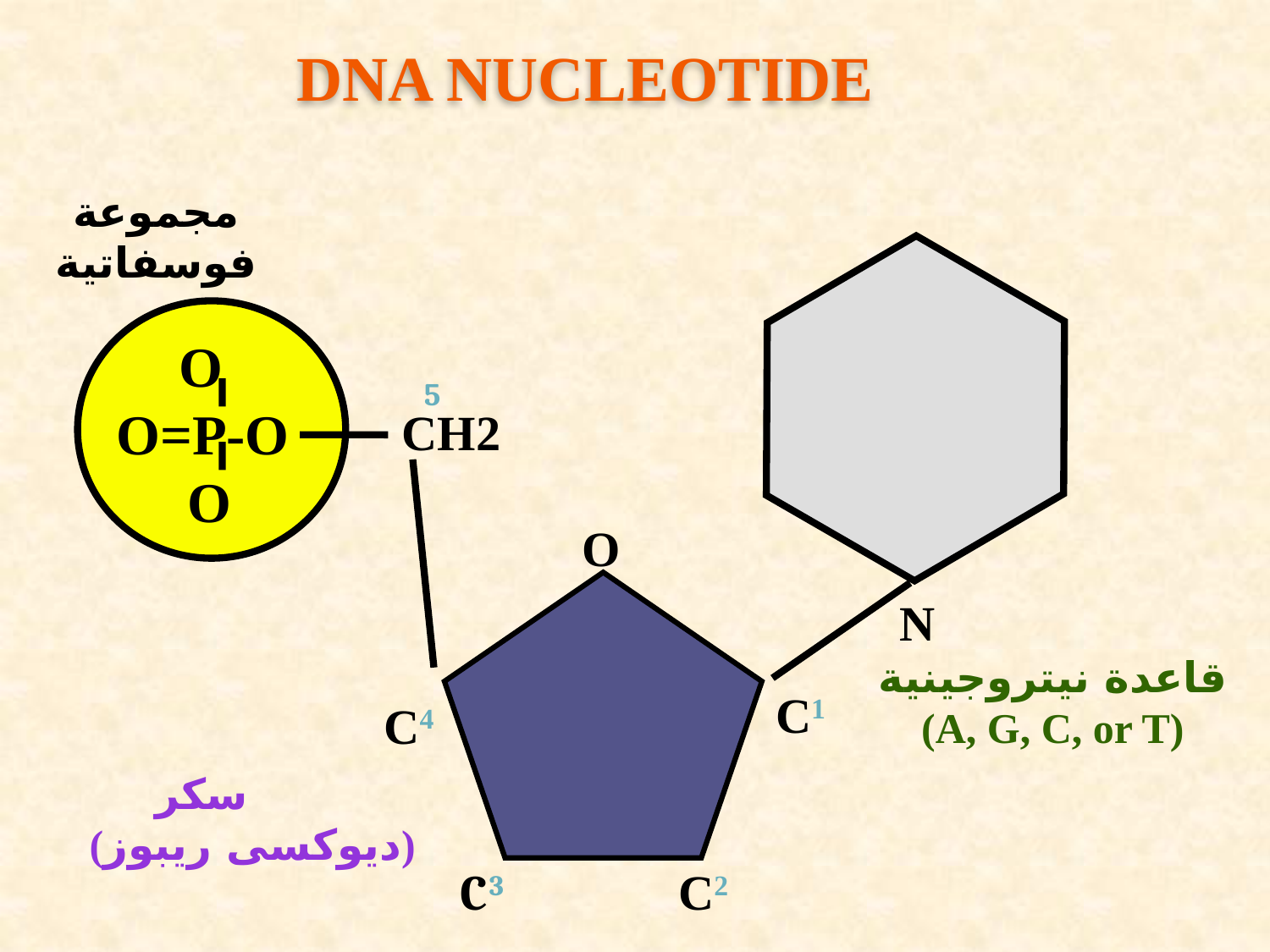

# DNA Nucleotide
مجموعة
فوسفاتية

     O
O=P-O
     O

N
قاعدة نيتروجينية
    (A, G, C, or T)
5
CH2

O

C1
C4
      سكر
(ديوكسى ريبوز)
C3
C2